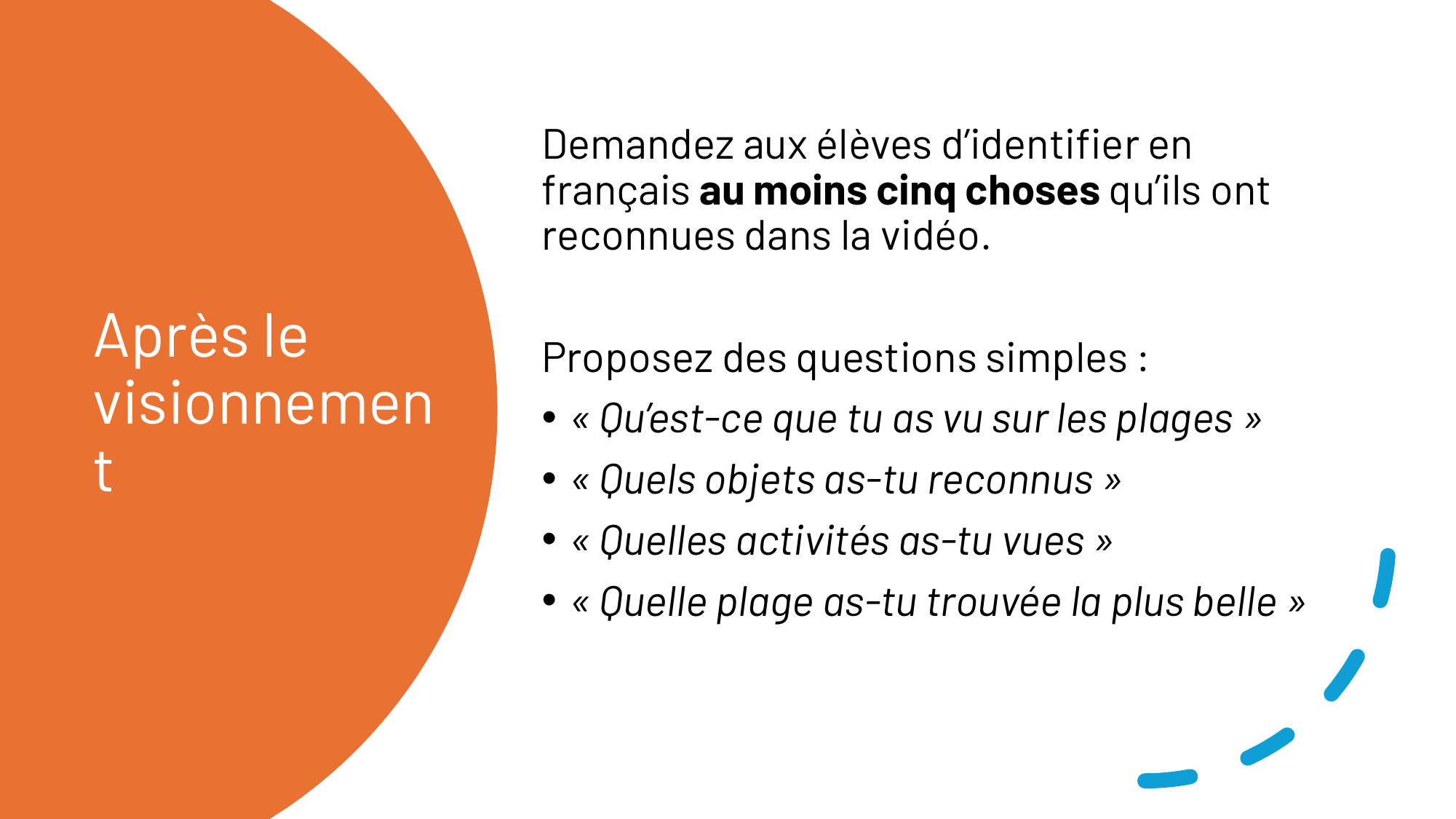

Demandez aux élèves d’identifier en français au moins cinq choses qu’ils ont reconnues dans la vidéo.

Proposez des questions simples :
« Qu’est‑ce que tu as vu sur les plages »
« Quels objets as‑tu reconnus »
« Quelles activités as‑tu vues »
« Quelle plage as‑tu trouvée la plus belle »

# Après le visionnement